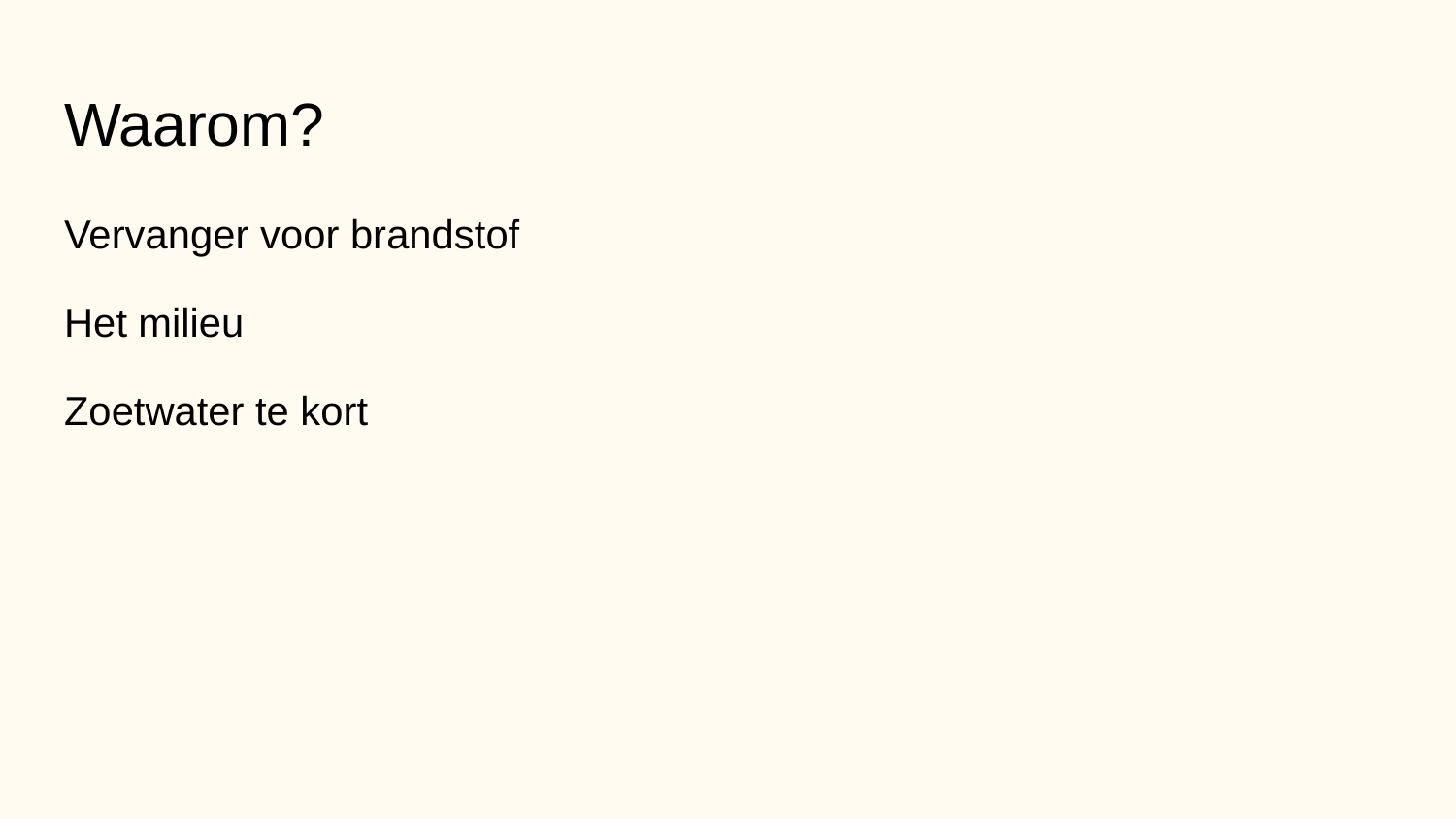

# Waarom?
Vervanger voor brandstof
Het milieu
Zoetwater te kort